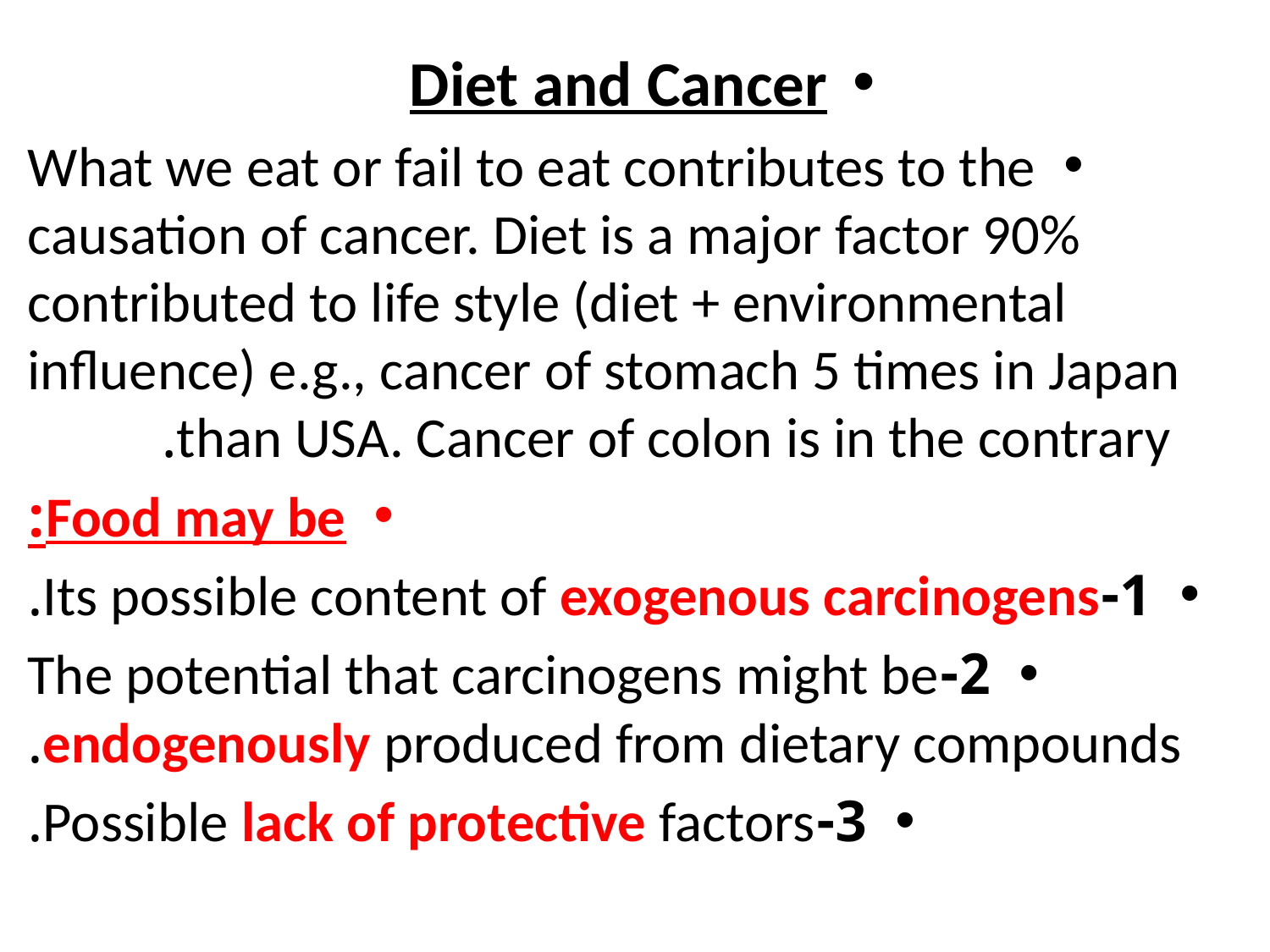

Diet and Cancer
What we eat or fail to eat contributes to the causation of cancer. Diet is a major factor 90% contributed to life style (diet + environmental influence) e.g., cancer of stomach 5 times in Japan than USA. Cancer of colon is in the contrary.
Food may be:
1-Its possible content of exogenous carcinogens.
2-The potential that carcinogens might be endogenously produced from dietary compounds.
3-Possible lack of protective factors.

#